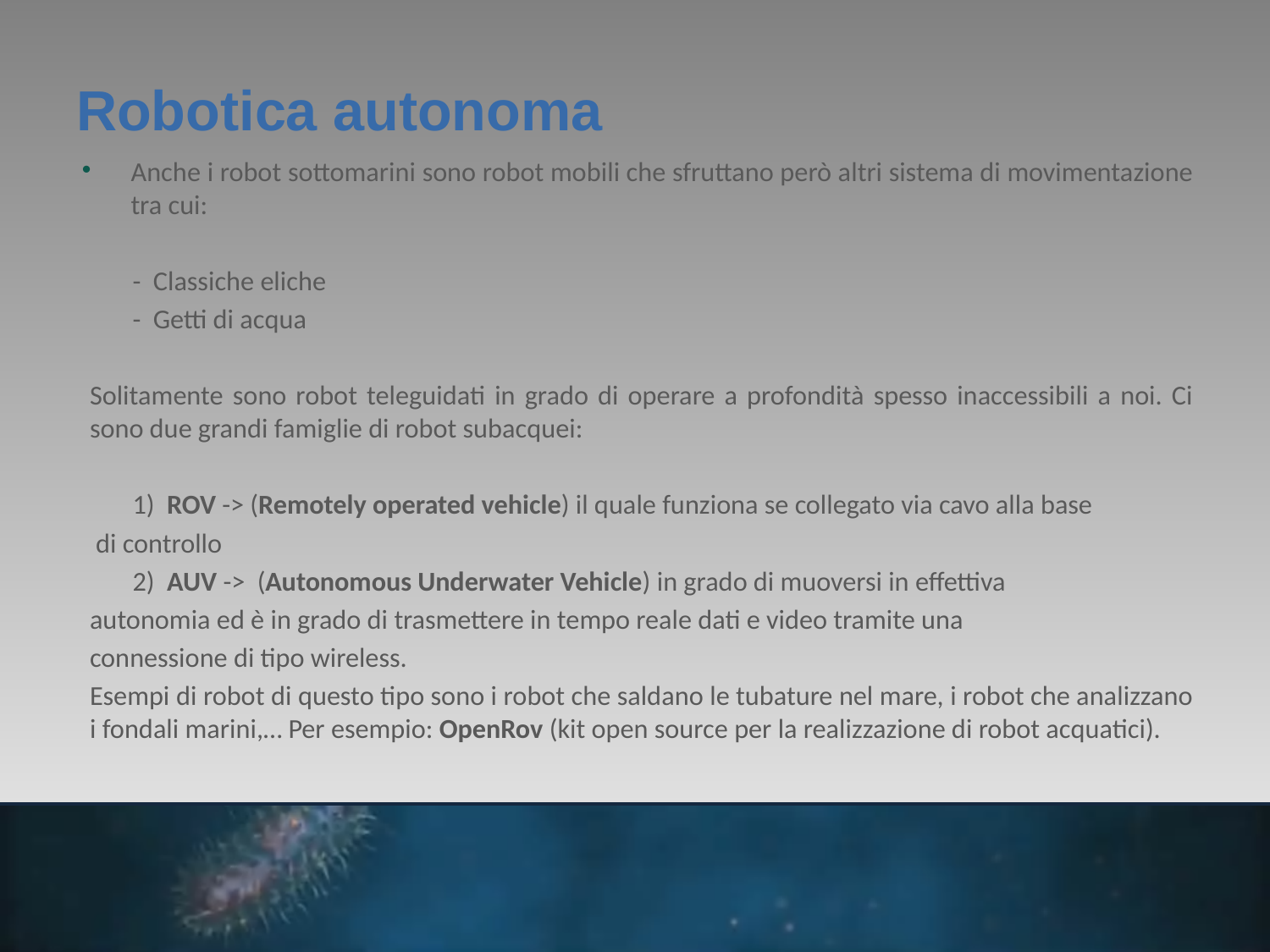

# Robotica autonoma
Anche i robot sottomarini sono robot mobili che sfruttano però altri sistema di movimentazione tra cui:

       -  Classiche eliche
       -  Getti di acqua

Solitamente sono robot teleguidati in grado di operare a profondità spesso inaccessibili a noi. Ci sono due grandi famiglie di robot subacquei:

       1)  ROV -> (Remotely operated vehicle) il quale funziona se collegato via cavo alla base
			 di controllo
       2)  AUV ->  (Autonomous Underwater Vehicle) in grado di muoversi in effettiva
			autonomia ed è in grado di trasmettere in tempo reale dati e video tramite una
			connessione di tipo wireless.
Esempi di robot di questo tipo sono i robot che saldano le tubature nel mare, i robot che analizzano i fondali marini,… Per esempio: OpenRov (kit open source per la realizzazione di robot acquatici).